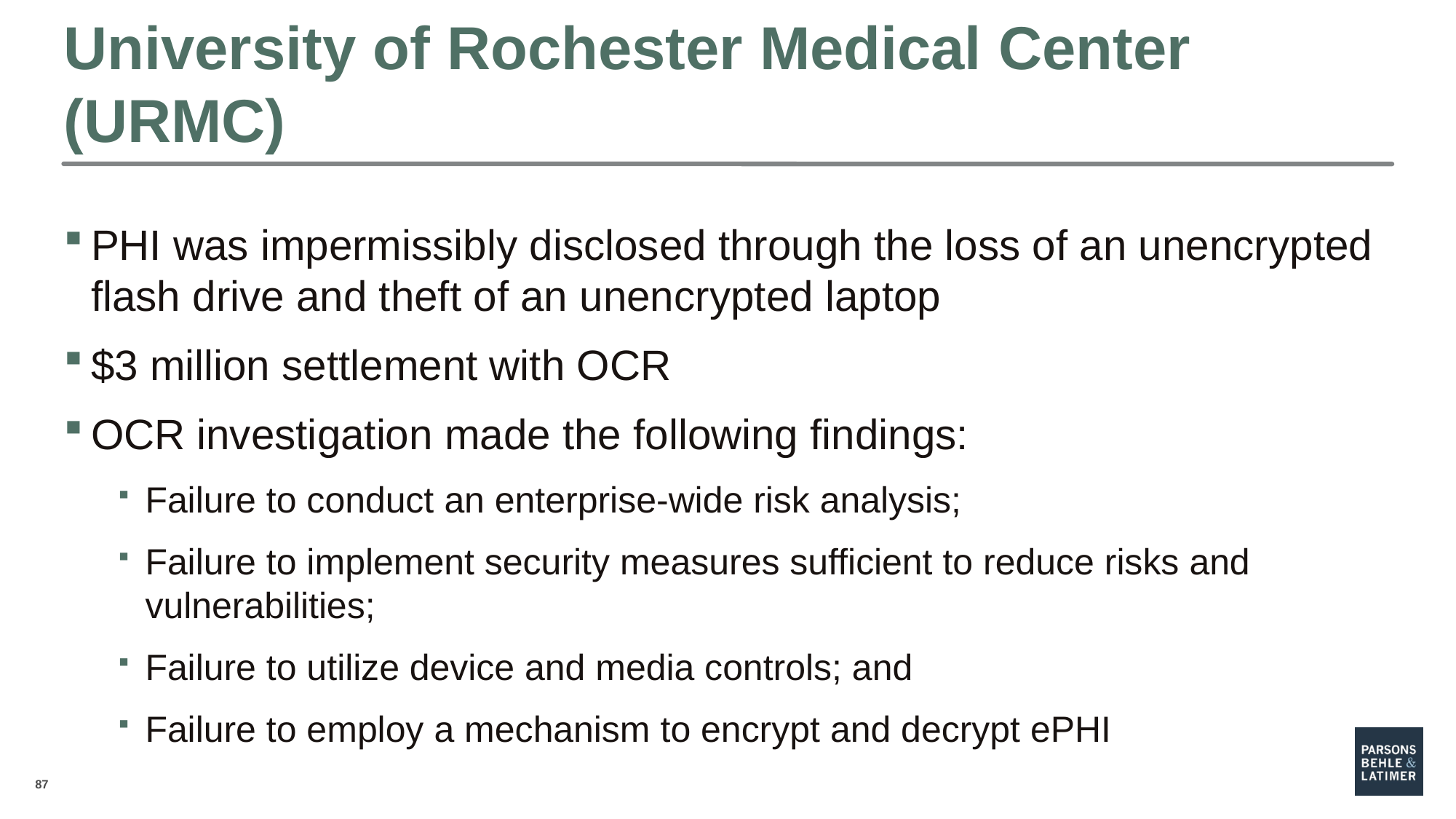

# University of Rochester Medical Center (URMC)
PHI was impermissibly disclosed through the loss of an unencrypted flash drive and theft of an unencrypted laptop
$3 million settlement with OCR
OCR investigation made the following findings:
Failure to conduct an enterprise-wide risk analysis;
Failure to implement security measures sufficient to reduce risks and vulnerabilities;
Failure to utilize device and media controls; and
Failure to employ a mechanism to encrypt and decrypt ePHI